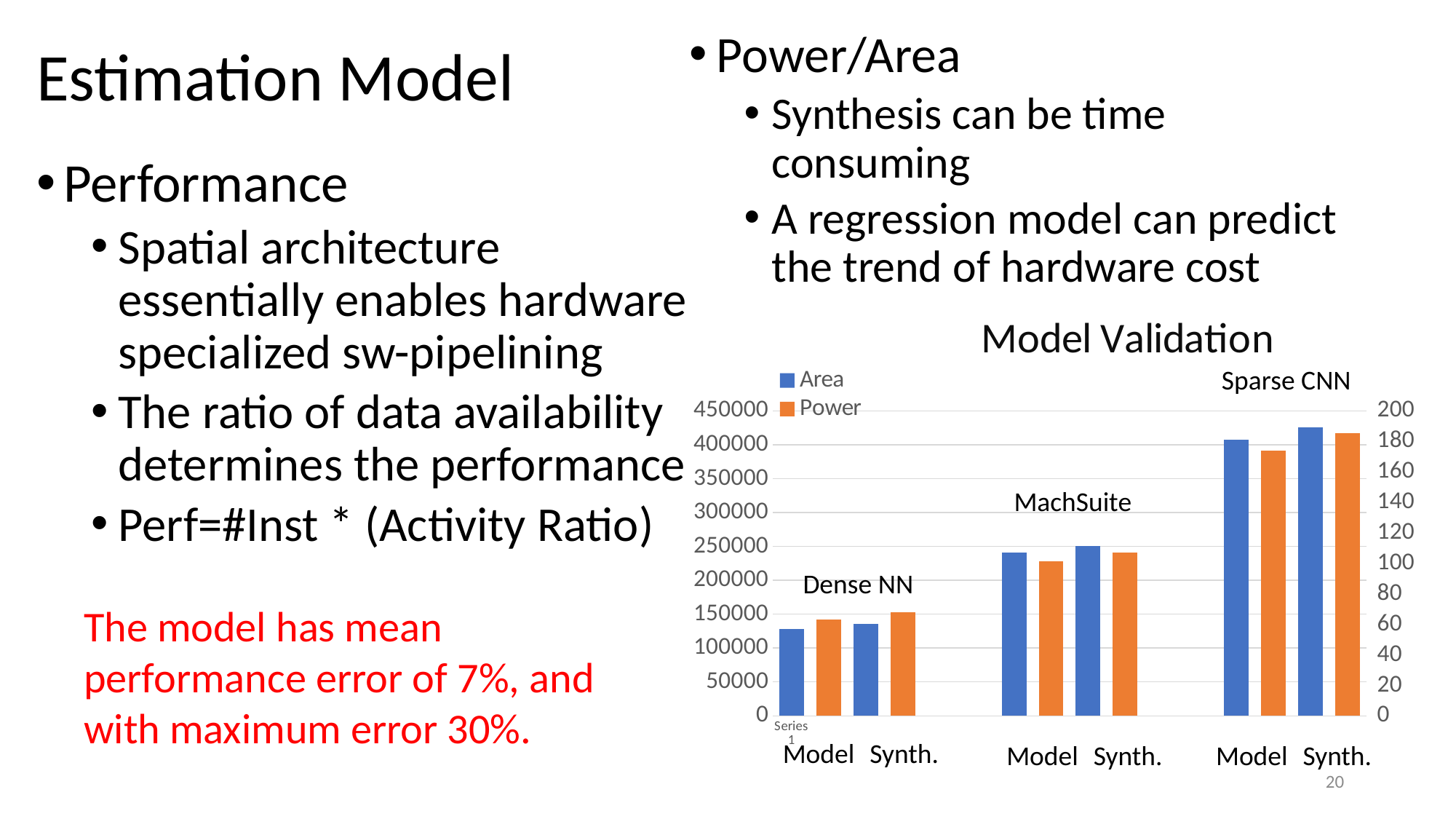

# Estimation Model
Power/Area
Synthesis can be time consuming
A regression model can predict the trend of hardware cost
Performance
Spatial architecture essentially enables hardware specialized sw-pipelining
The ratio of data availability determines the performance
Perf=#Inst * (Activity Ratio)

### Chart: Model Validation

| Category | Area | Power |
|---|---|---|
|  | 128196.0 | None |
|  | None | 63.0 |
|  | 136062.0 | None |
|  | None | 67.7 |
|  | None | None |
|  | None | None |
|  | 240836.0 | None |
|  | None | 101.1 |
|  | 250841.0 | None |
|  | None | 107.3 |
|  | None | None |
|  | None | None |
|  | 406900.0 | None |
|  | None | 173.75 |
|  | 425236.0 | None |
|  | None | 185.35 |
Sparse CNN
MachSuite
Dense NN
The model has mean performance error of 7%, and with maximum error 30%.
Model
Synth.
Model
Synth.
Model
Synth.
20